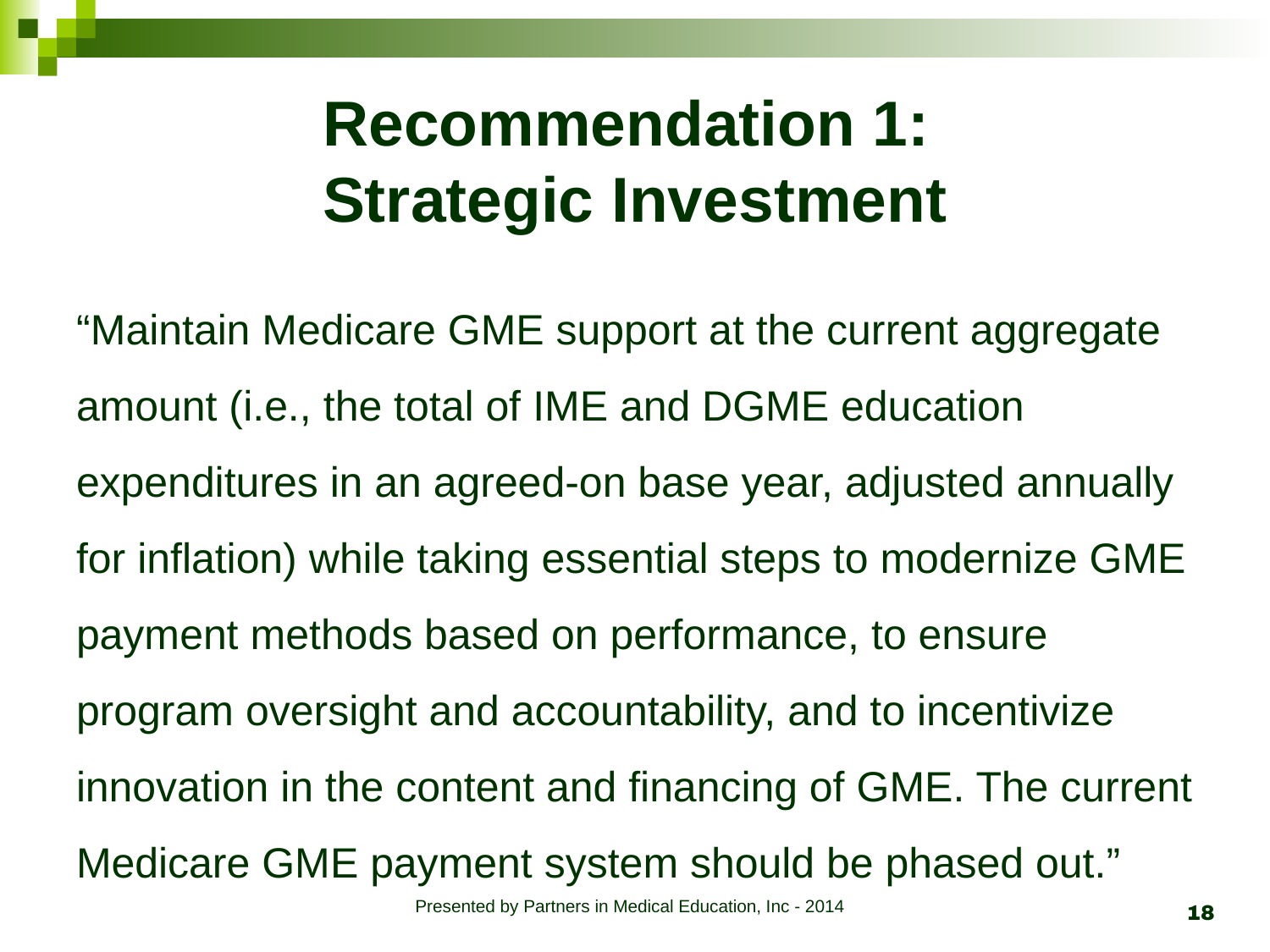

# Recommendation 1: Strategic Investment
“Maintain Medicare GME support at the current aggregate amount (i.e., the total of IME and DGME education expenditures in an agreed-on base year, adjusted annually for inflation) while taking essential steps to modernize GME payment methods based on performance, to ensure program oversight and accountability, and to incentivize innovation in the content and financing of GME. The current Medicare GME payment system should be phased out.”

18
Presented by Partners in Medical Education, Inc - 2014